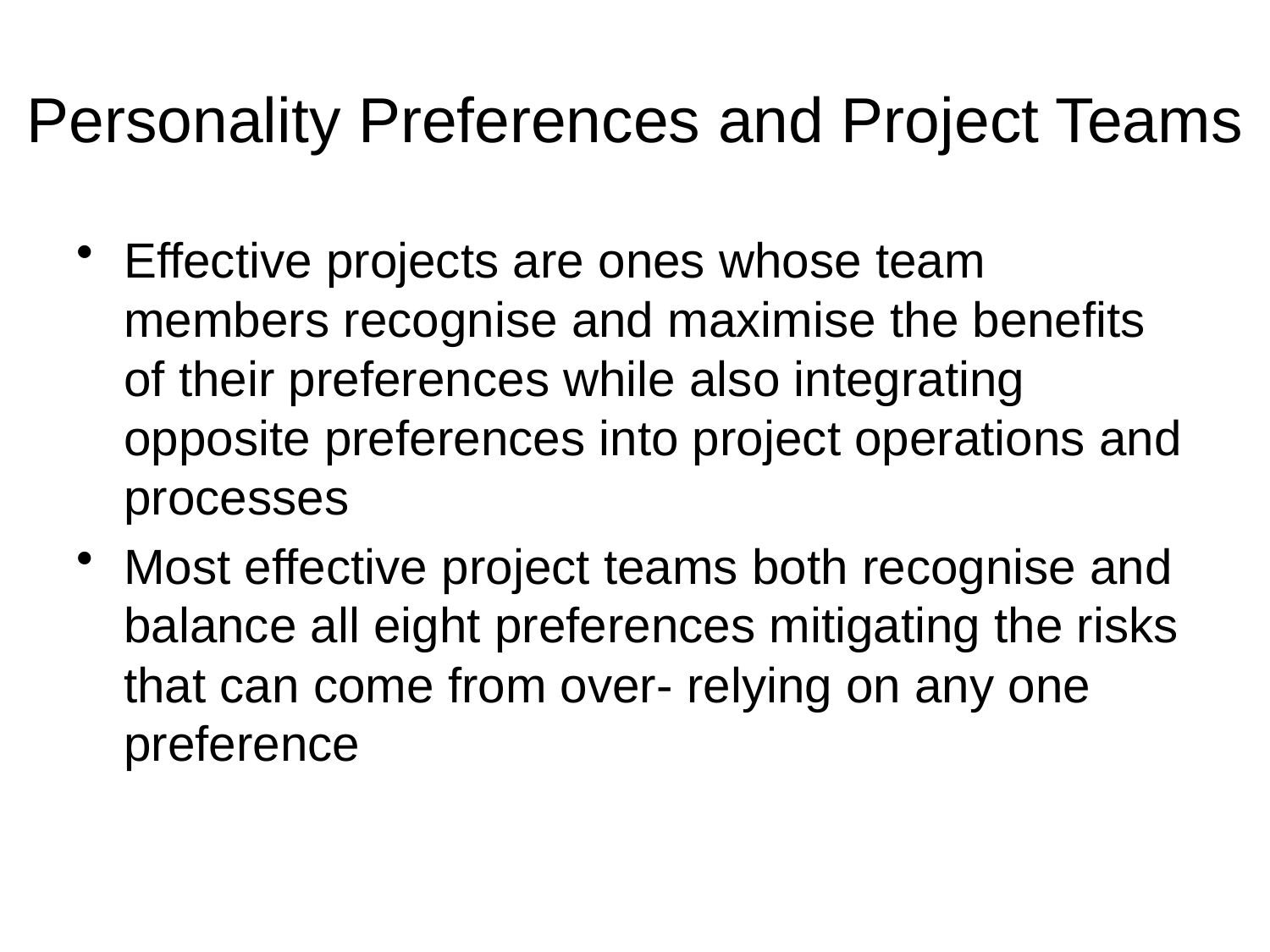

# Personality Preferences and Project Teams
Effective projects are ones whose team members recognise and maximise the benefits of their preferences while also integrating opposite preferences into project operations and processes
Most effective project teams both recognise and balance all eight preferences mitigating the risks that can come from over- relying on any one preference